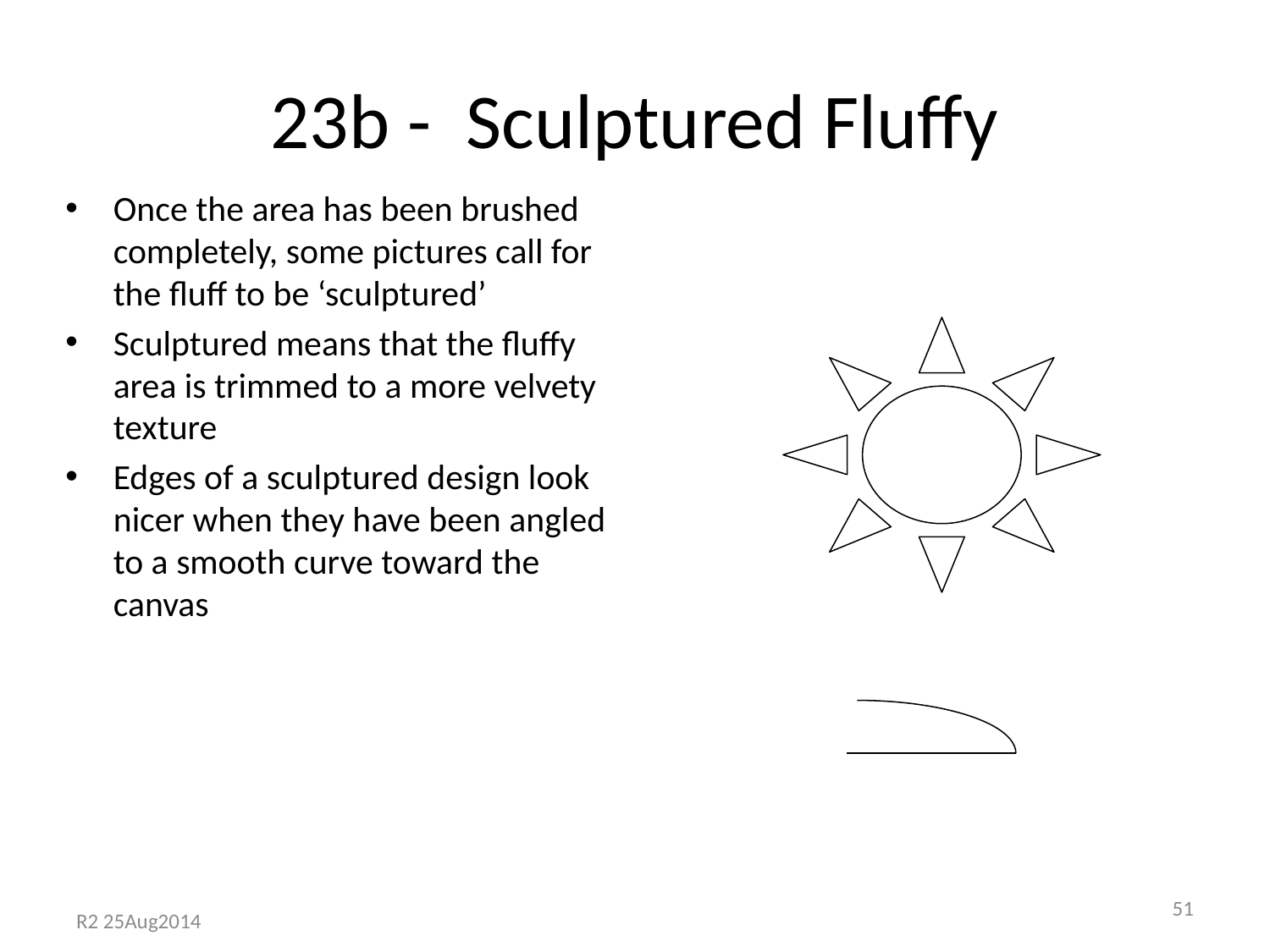

# 23b -  Sculptured Fluffy
Once the area has been brushed completely, some pictures call for the fluff to be ‘sculptured’
Sculptured means that the fluffy area is trimmed to a more velvety texture
Edges of a sculptured design look nicer when they have been angled to a smooth curve toward the canvas

51
R2 25Aug2014